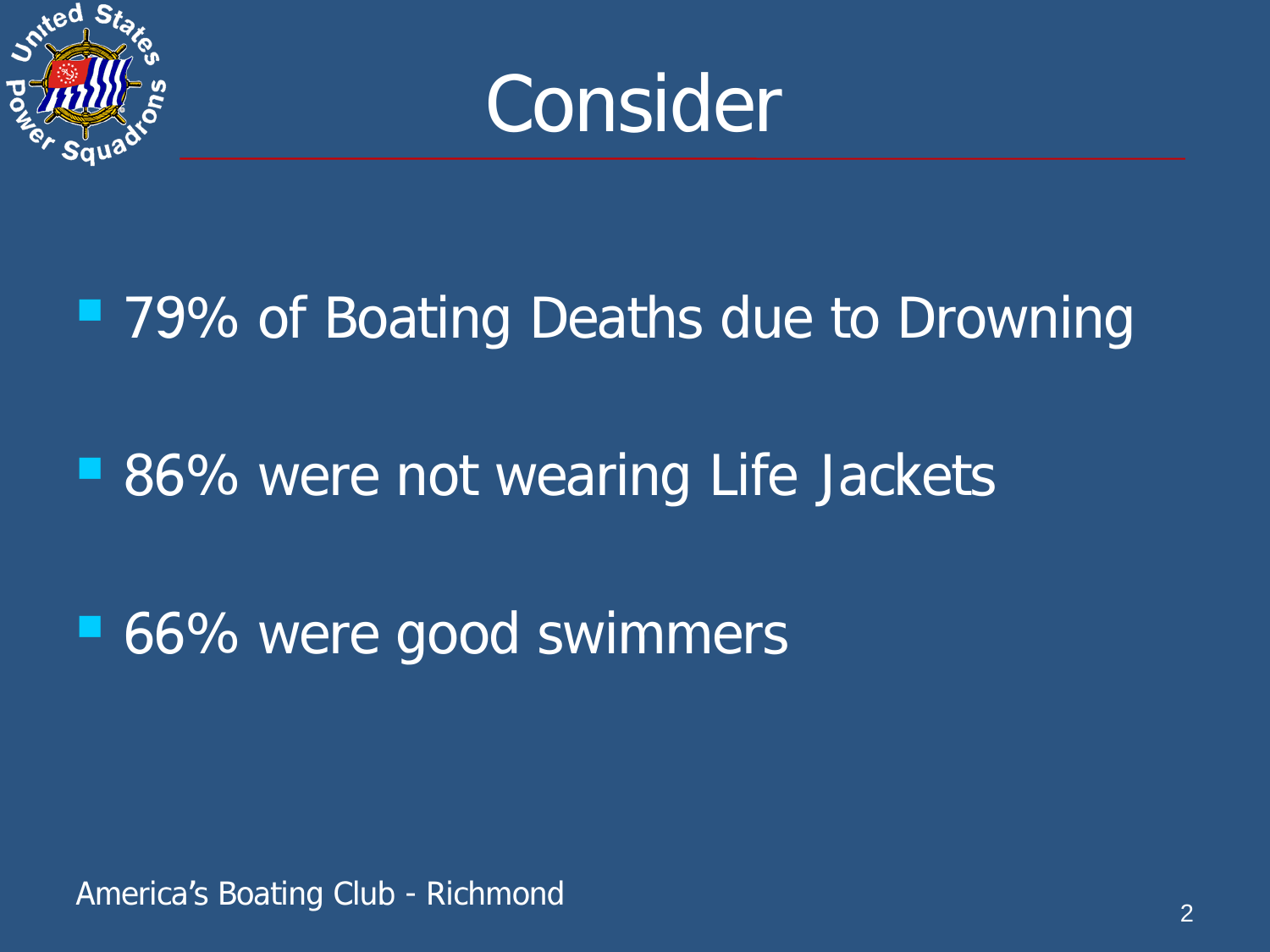

# Consider
79% of Boating Deaths due to Drowning

86% were not wearing Life Jackets

66% were good swimmers
2